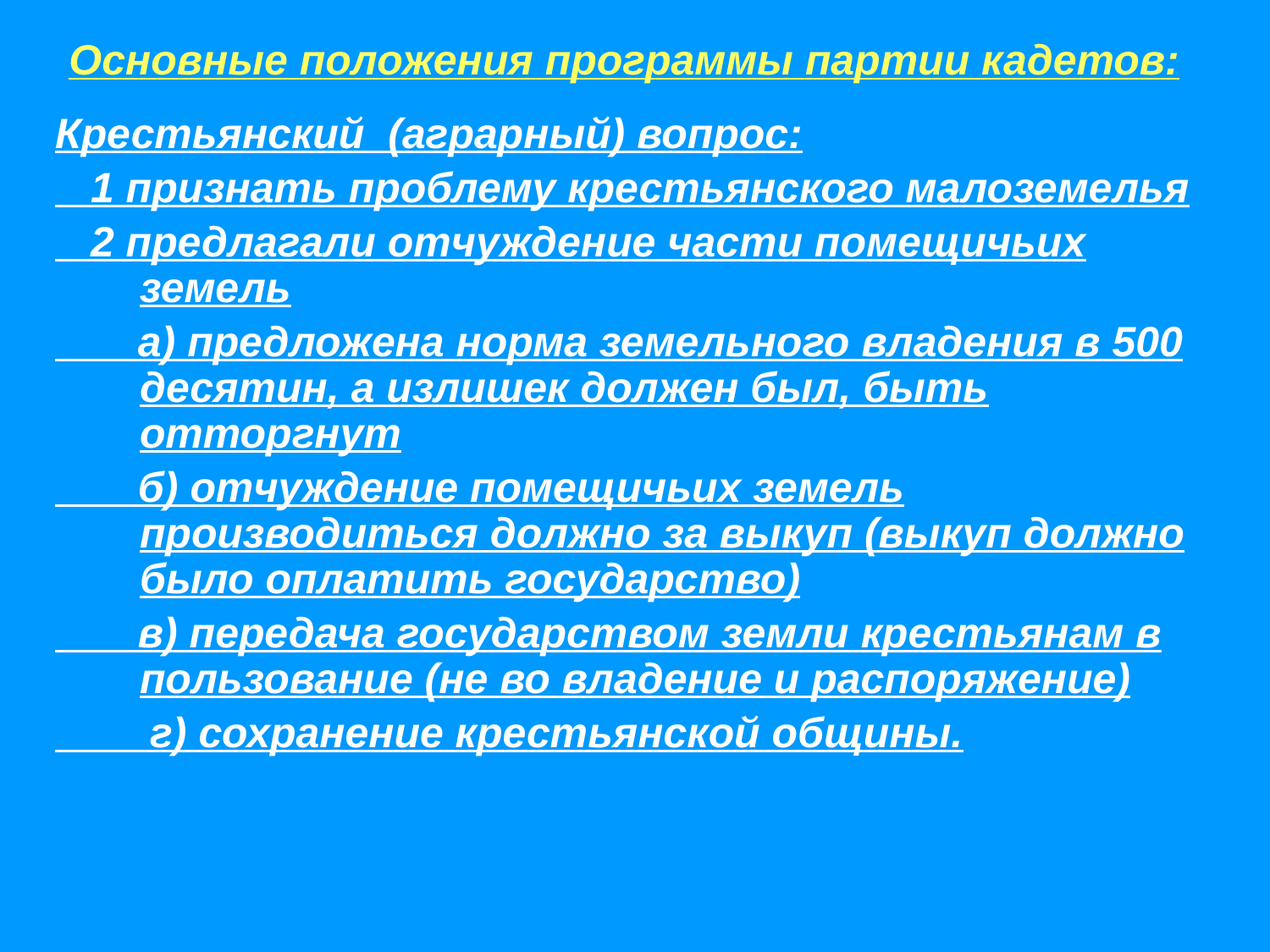

# Основные положения программы партии кадетов:
Крестьянский  (аграрный) вопрос:
   1 признать проблему крестьянского малоземелья
   2 предлагали отчуждение части помещичьих земель
       а) предложена норма земельного владения в 500 десятин, а излишек должен был, быть отторгнут
       б) отчуждение помещичьих земель производиться должно за выкуп (выкуп должно было оплатить государство)
       в) передача государством земли крестьянам в пользование (не во владение и распоряжение)
        г) сохранение крестьянской общины.